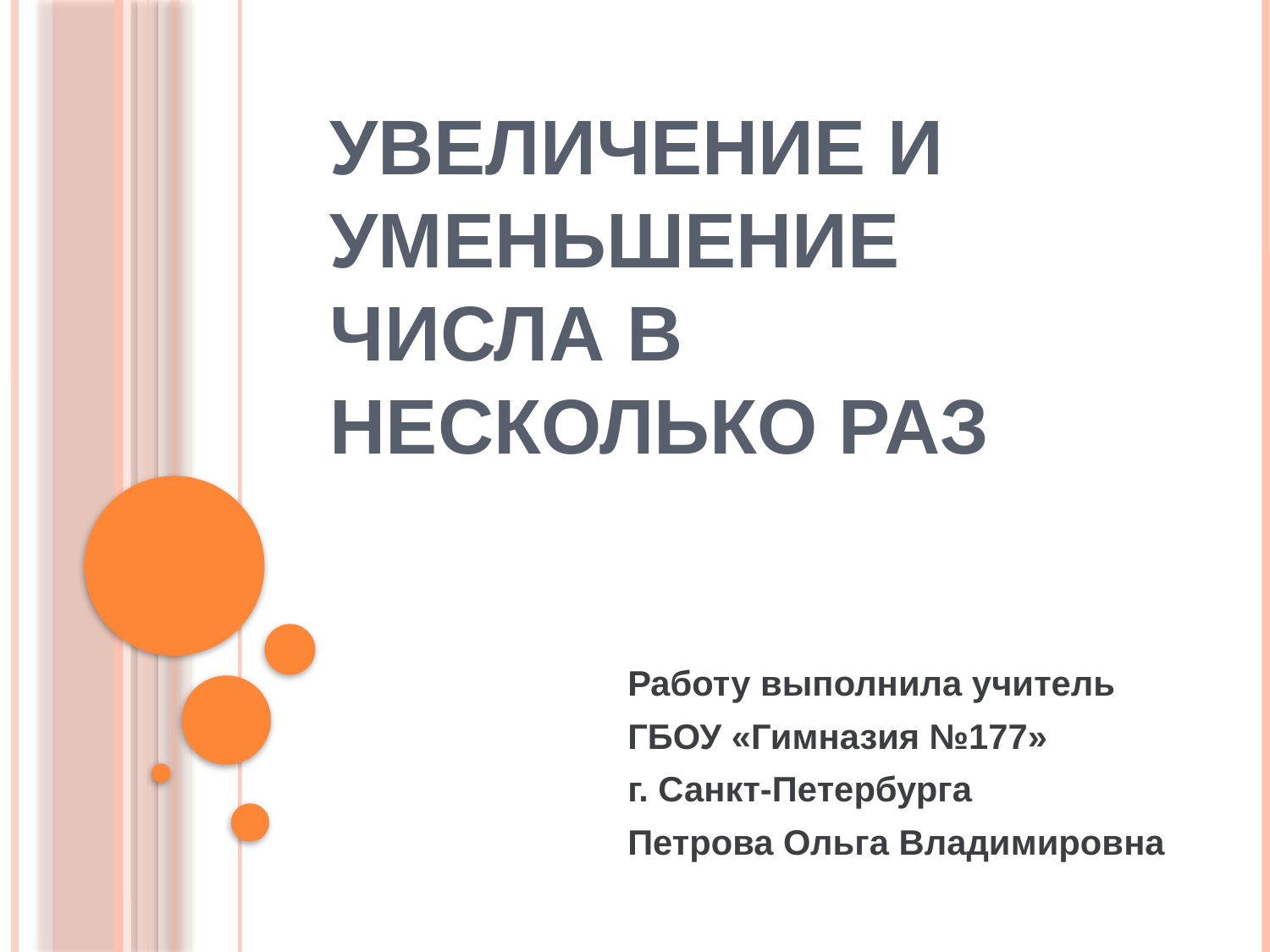

# Увеличение и уменьшение числа в несколько раз
Работу выполнила учитель
ГБОУ «Гимназия №177»
г. Санкт-Петербурга
Петрова Ольга Владимировна